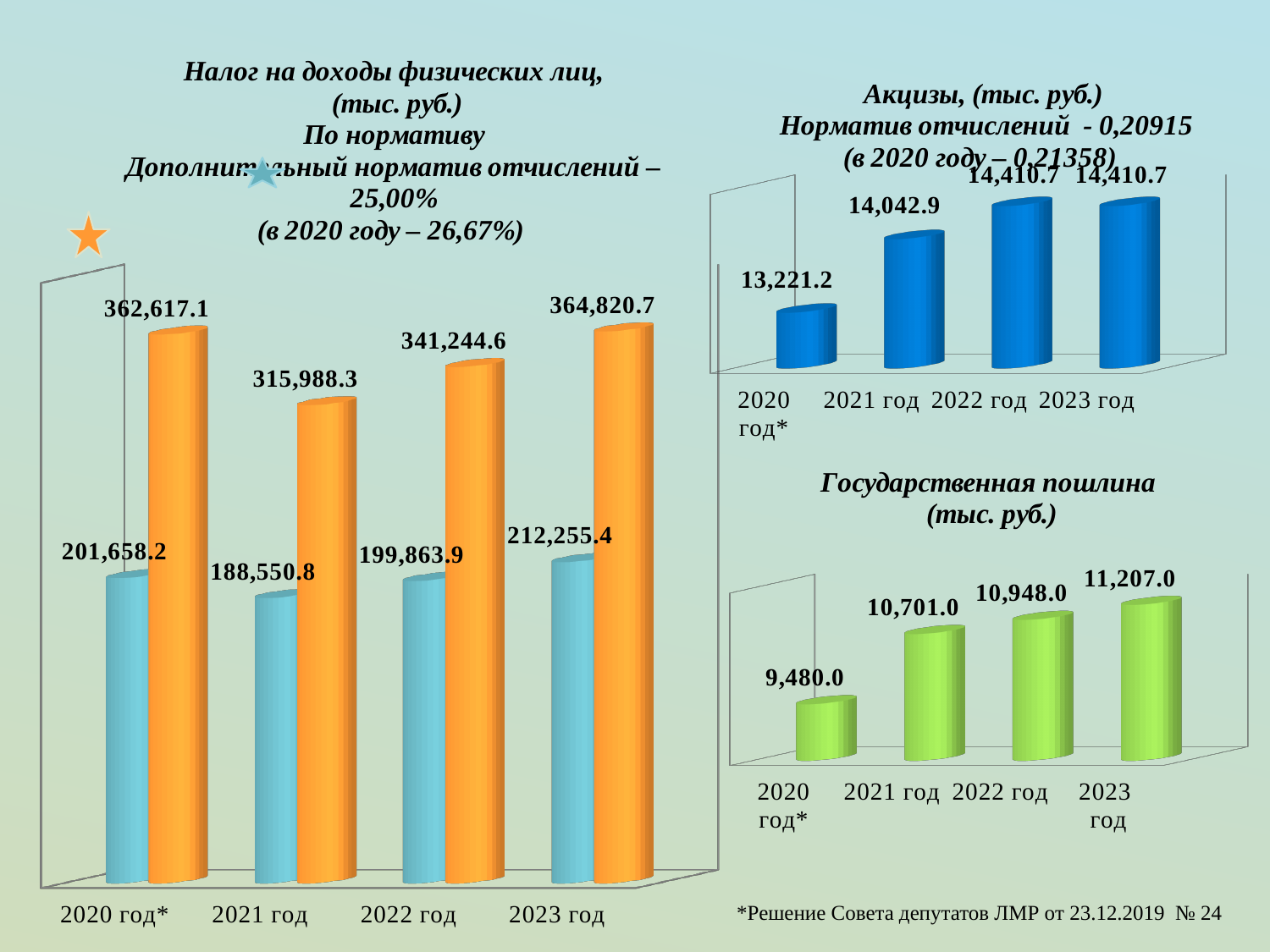

[unsupported chart]

[unsupported chart]

[unsupported chart]

*Решение Совета депутатов ЛМР от 23.12.2019  № 24